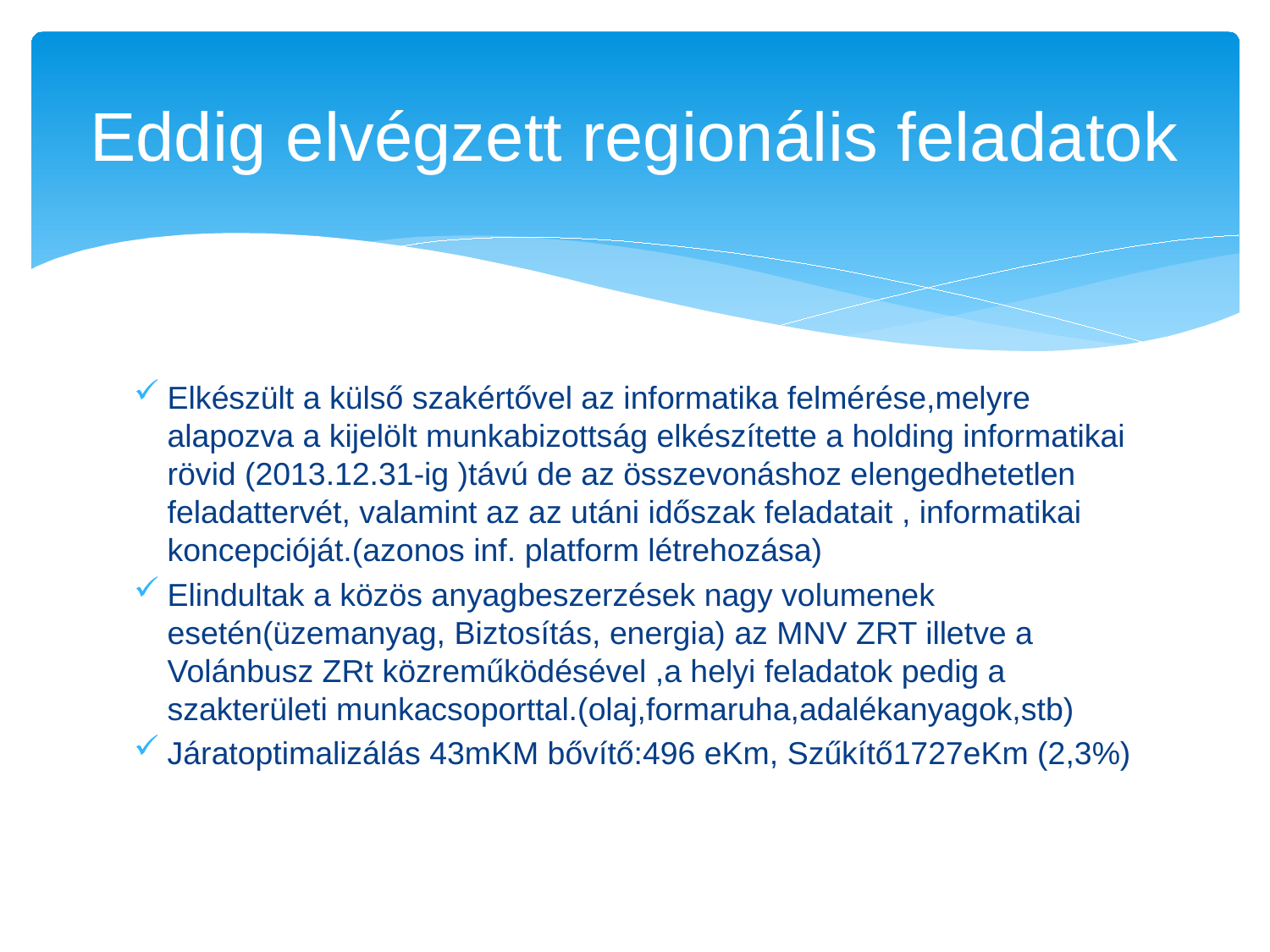

# Eddig elvégzett regionális feladatok
Elkészült a külső szakértővel az informatika felmérése,melyre alapozva a kijelölt munkabizottság elkészítette a holding informatikai rövid (2013.12.31-ig )távú de az összevonáshoz elengedhetetlen feladattervét, valamint az az utáni időszak feladatait , informatikai koncepcióját.(azonos inf. platform létrehozása)
Elindultak a közös anyagbeszerzések nagy volumenek esetén(üzemanyag, Biztosítás, energia) az MNV ZRT illetve a Volánbusz ZRt közreműködésével ,a helyi feladatok pedig a szakterületi munkacsoporttal.(olaj,formaruha,adalékanyagok,stb)
Járatoptimalizálás 43mKM bővítő:496 eKm, Szűkítő1727eKm (2,3%)